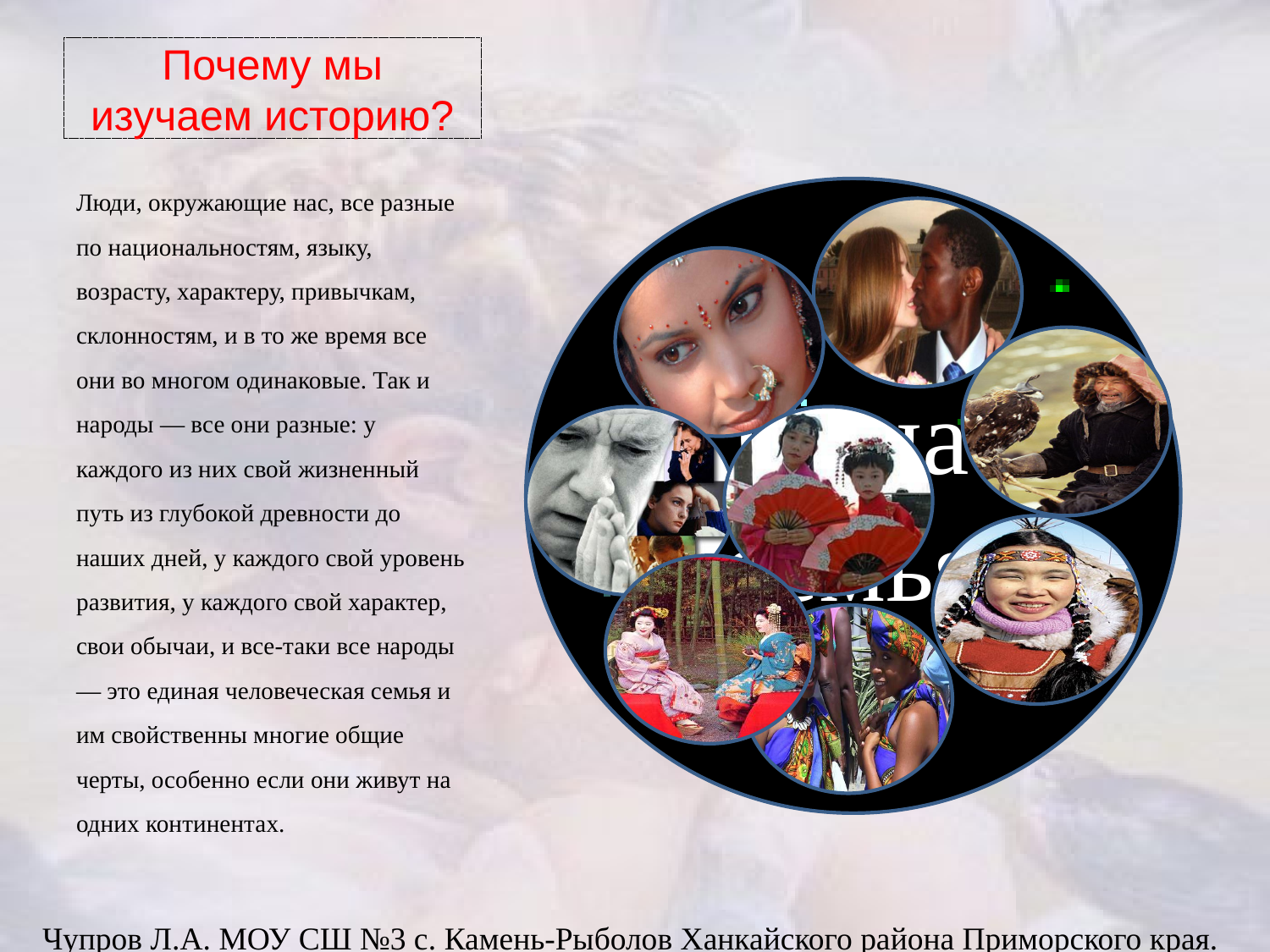

# Почему мы изучаем историю?
Люди, окружающие нас, все разные по национальностям, языку, возрасту, характеру, привычкам, склонностям, и в то же время все они во многом одинаковые. Так и народы — все они разные: у каждого из них свой жизненный путь из глубокой древности до наших дней, у каждого свой уровень развития, у каждого свой характер, свои обычаи, и все-таки все народы — это единая человеческая семья и им свойственны многие общие черты, особенно если они живут на одних континентах.
Одна семья

Чупров Л.А. МОУ СШ №3 с. Камень-Рыболов Ханкайского района Приморского края.